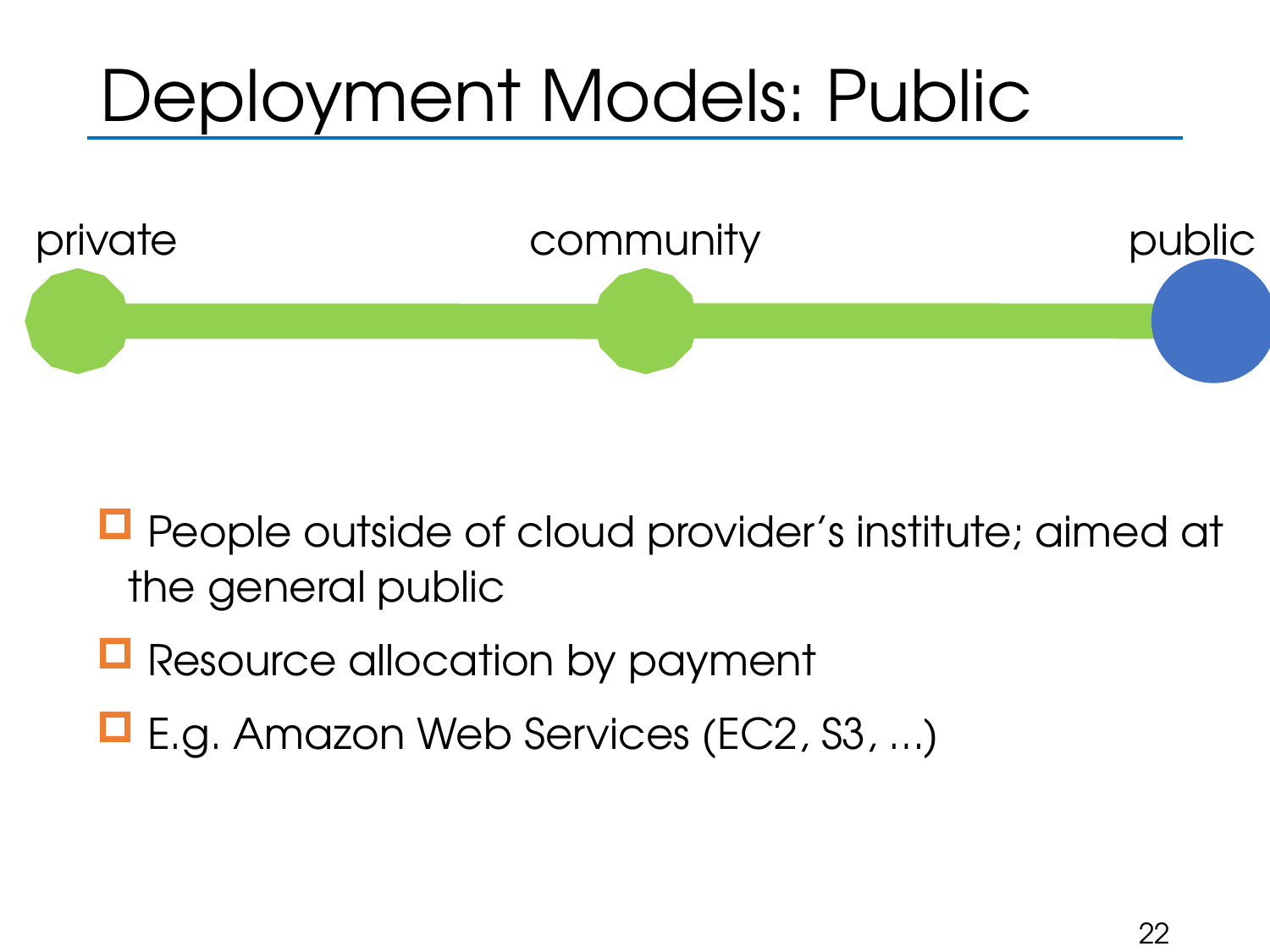

# Deployment Models: Public
private
community
public

 People outside of cloud provider’s institute; aimed at the general public
 Resource allocation by payment
 E.g. Amazon Web Services (EC2, S3, …)